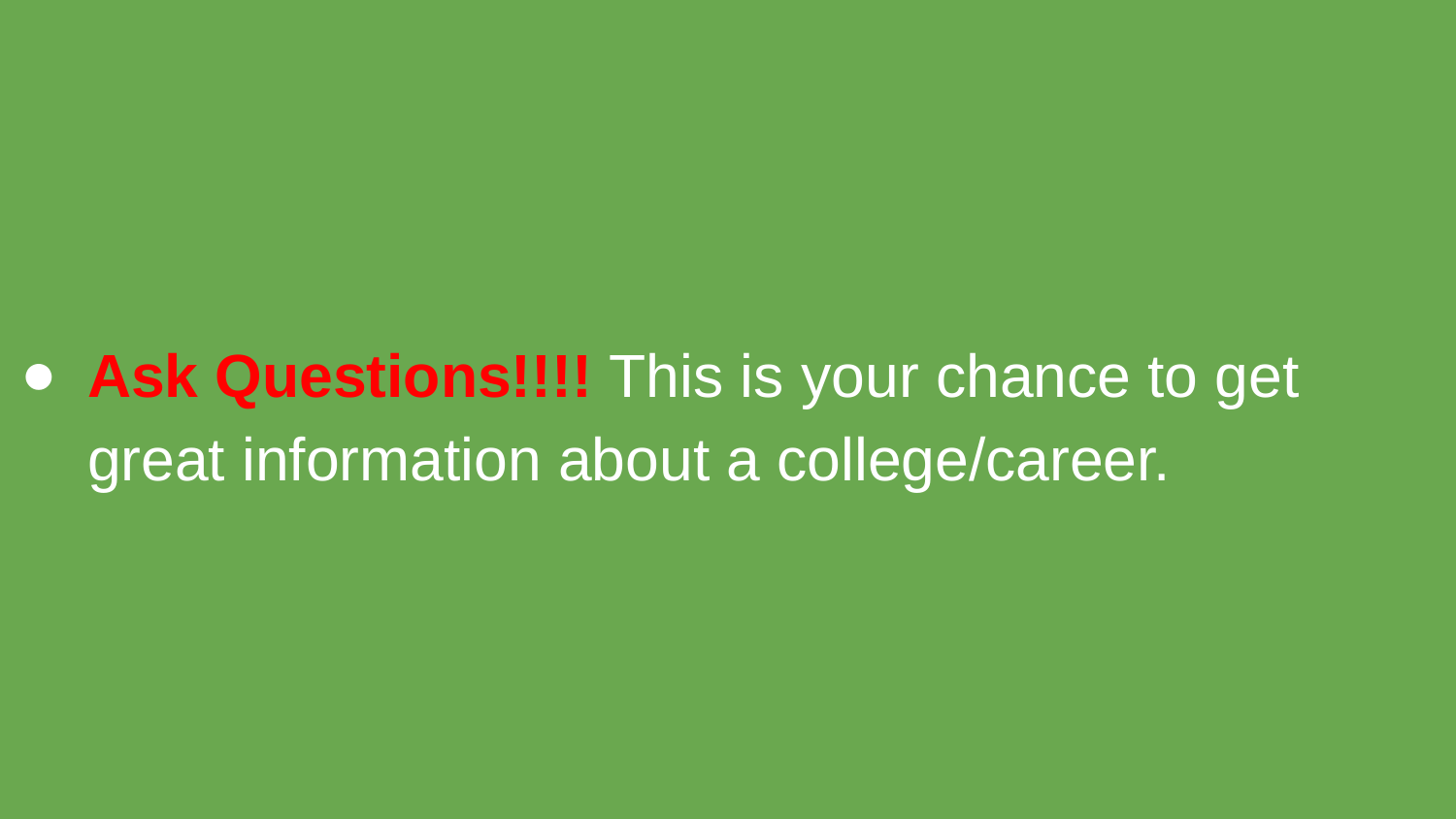

Ask Questions!!!! This is your chance to get great information about a college/career.